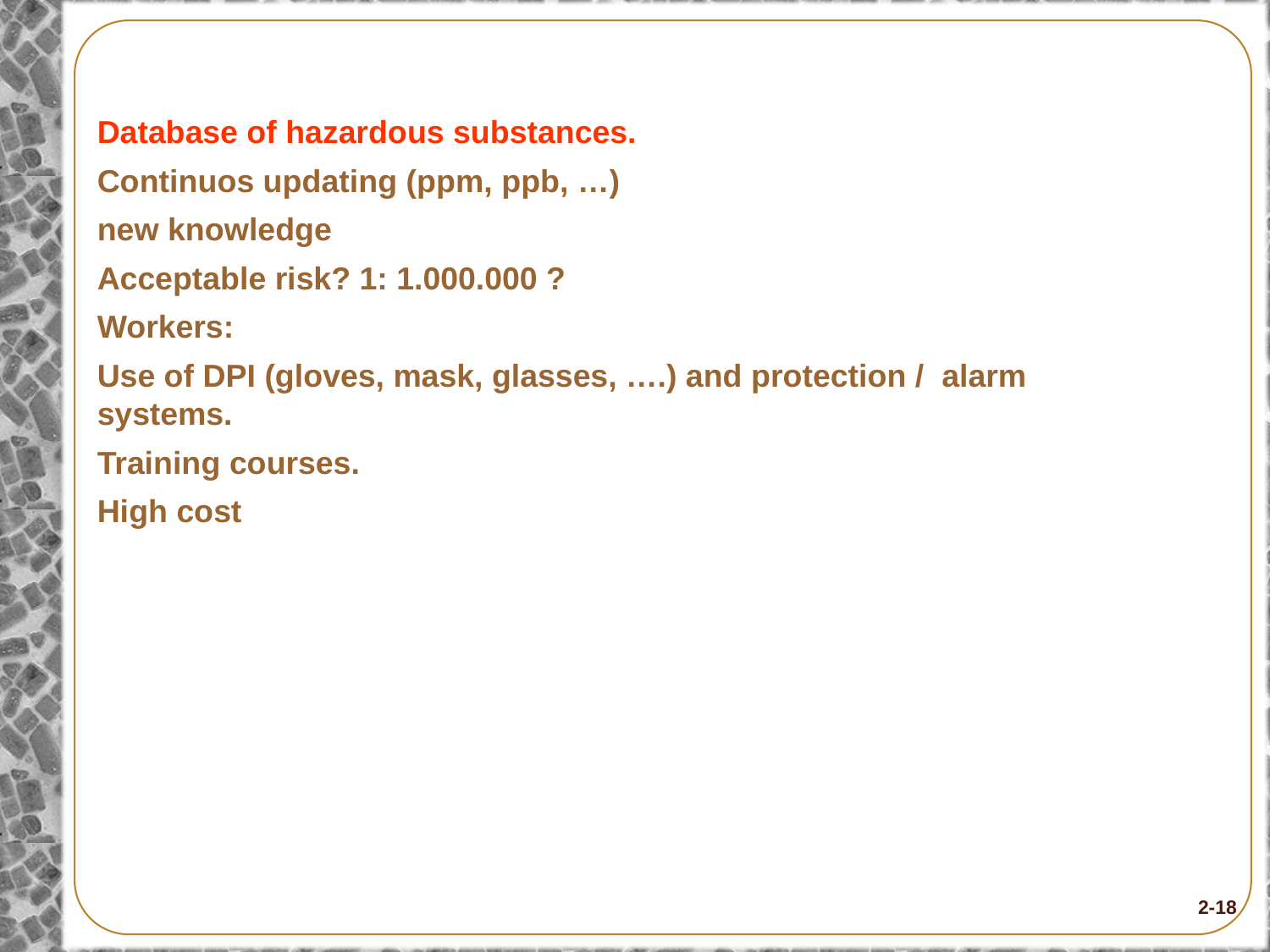

Database of hazardous substances.
Continuos updating (ppm, ppb, …)
new knowledge
Acceptable risk? 1: 1.000.000 ?
Workers:
Use of DPI (gloves, mask, glasses, ….) and protection /  alarm systems.
Training courses.
High cost